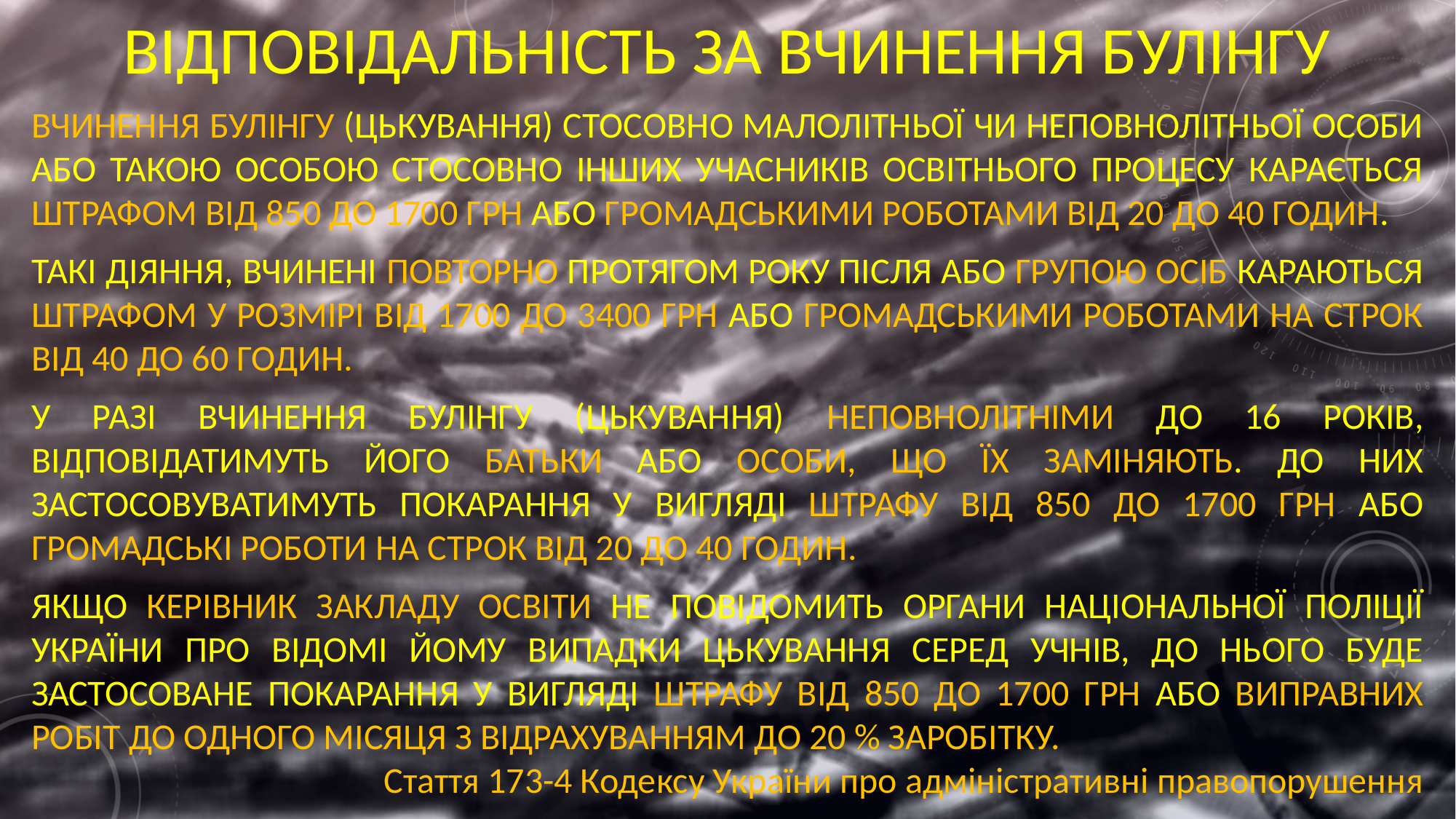

відповідальність за вчинення булінгу

Вчинення булінгу (цькування) стосовно малолітньої чи неповнолітньої особи або такою особою стосовно інших учасників освітнього процесу карається штрафом від 850 до 1700 грн або громадськими роботами від 20 до 40 годин.

Такі діяння, вчинені повторно протягом року після або групою осіб караються штрафом у розмірі від 1700 до 3400 грн або громадськими роботами на строк від 40 до 60 годин.

У разі вчинення булінгу (цькування) неповнолітніми до 16 років, відповідатимуть його батьки або особи, що їх заміняють. До них застосовуватимуть покарання у вигляді штрафу від 850 до 1700 грн або громадські роботи на строк від 20 до 40 годин.

Якщо керівник закладу освіти не повідомить органи Національної поліції України про відомі йому випадки цькування серед учнів, до нього буде застосоване покарання у вигляді штрафу від 850 до 1700 грн або виправних робіт до одного місяця з відрахуванням до 20 % заробітку.
Стаття 173-4 Кодексу України про адміністративні правопорушення